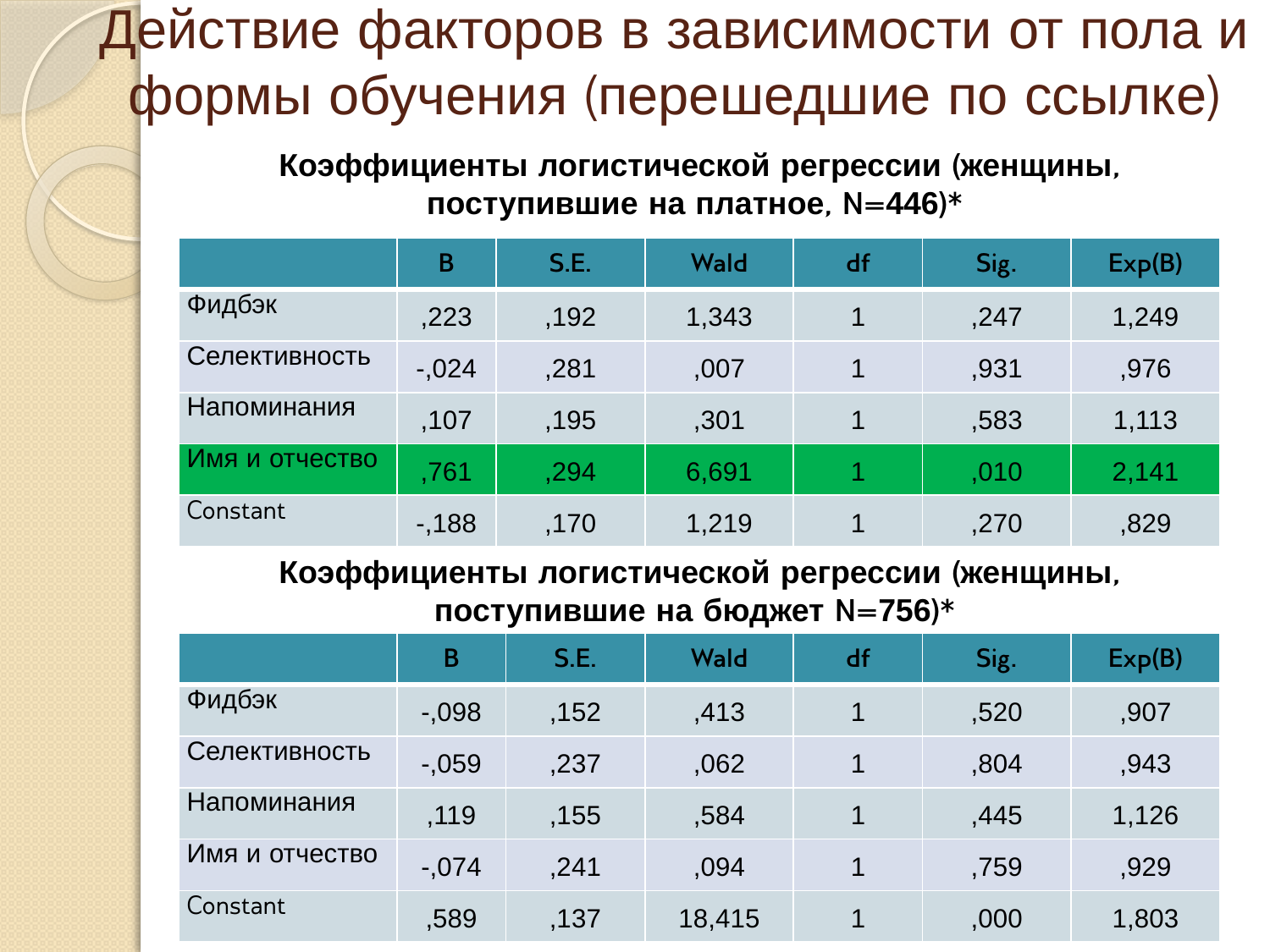

# Действие факторов в зависимости от пола и формы обучения (перешедшие по ссылке)
Коэффициенты логистической регрессии (женщины, поступившие на платное, N=446)*
|  | B | S.E. | Wald | df | Sig. | Exp(B) |
| --- | --- | --- | --- | --- | --- | --- |
| Фидбэк | ,223 | ,192 | 1,343 | 1 | ,247 | 1,249 |
| Селективность | -,024 | ,281 | ,007 | 1 | ,931 | ,976 |
| Напоминания | ,107 | ,195 | ,301 | 1 | ,583 | 1,113 |
| Имя и отчество | ,761 | ,294 | 6,691 | 1 | ,010 | 2,141 |
| Constant | -,188 | ,170 | 1,219 | 1 | ,270 | ,829 |
Коэффициенты логистической регрессии (женщины, поступившие на бюджет N=756)*
|  | B | S.E. | Wald | df | Sig. | Exp(B) |
| --- | --- | --- | --- | --- | --- | --- |
| Фидбэк | -,098 | ,152 | ,413 | 1 | ,520 | ,907 |
| Селективность | -,059 | ,237 | ,062 | 1 | ,804 | ,943 |
| Напоминания | ,119 | ,155 | ,584 | 1 | ,445 | 1,126 |
| Имя и отчество | -,074 | ,241 | ,094 | 1 | ,759 | ,929 |
| Constant | ,589 | ,137 | 18,415 | 1 | ,000 | 1,803 |